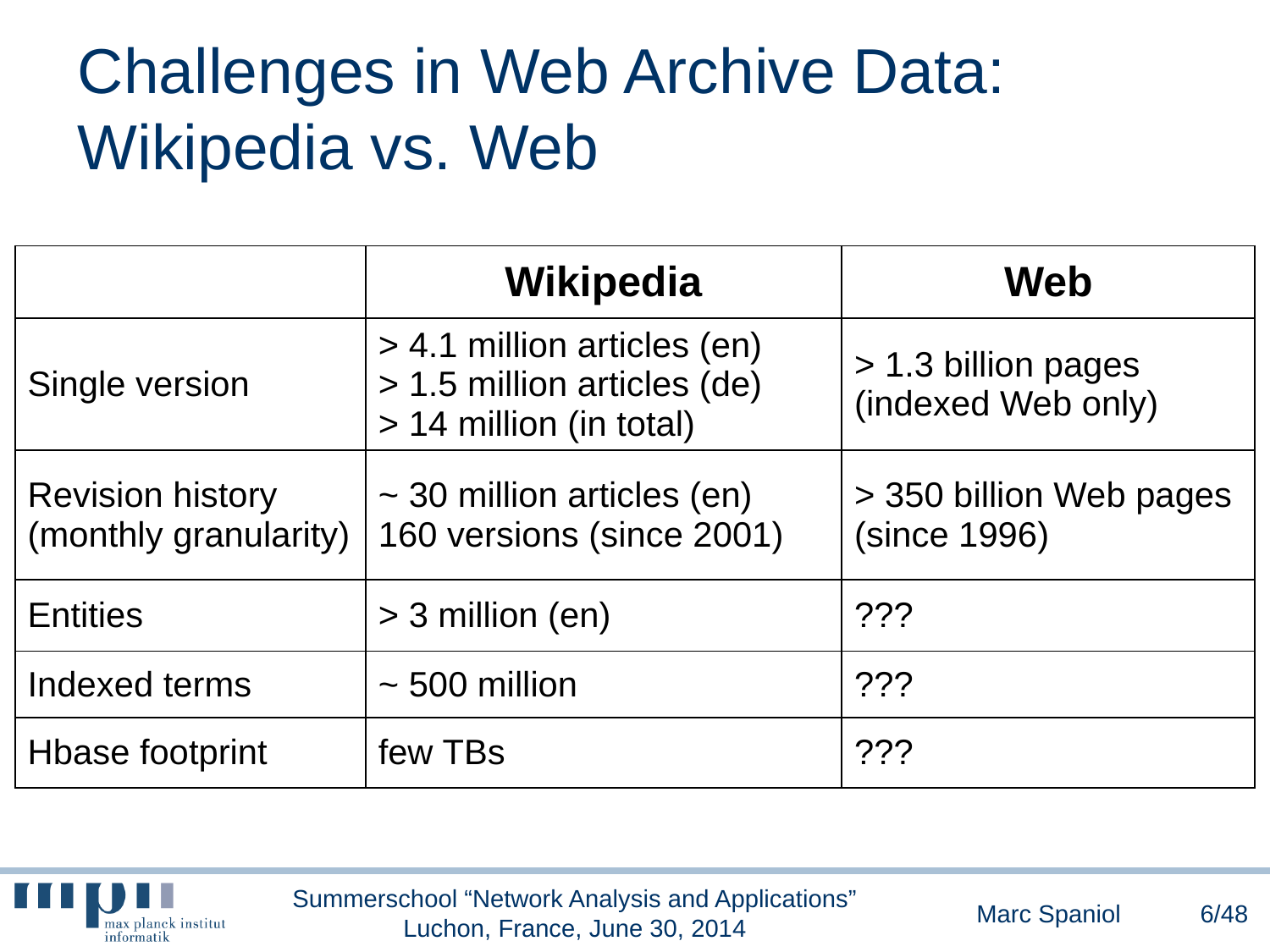

# Challenges in Web Archive Data: Wikipedia vs. Web
|  | Wikipedia | Web |
| --- | --- | --- |
| Single version | > 4.1 million articles (en) > 1.5 million articles (de) > 14 million (in total) | > 1.3 billion pages (indexed Web only) |
| Revision history (monthly granularity) | ~ 30 million articles (en) 160 versions (since 2001) | > 350 billion Web pages (since 1996) |
| Entities | > 3 million (en) | ??? |
| Indexed terms | ~ 500 million | ??? |
| Hbase footprint | few TBs | ??? |
Summerschool “Network Analysis and Applications” Luchon, France, June 30, 2014
Marc Spaniol
6/48